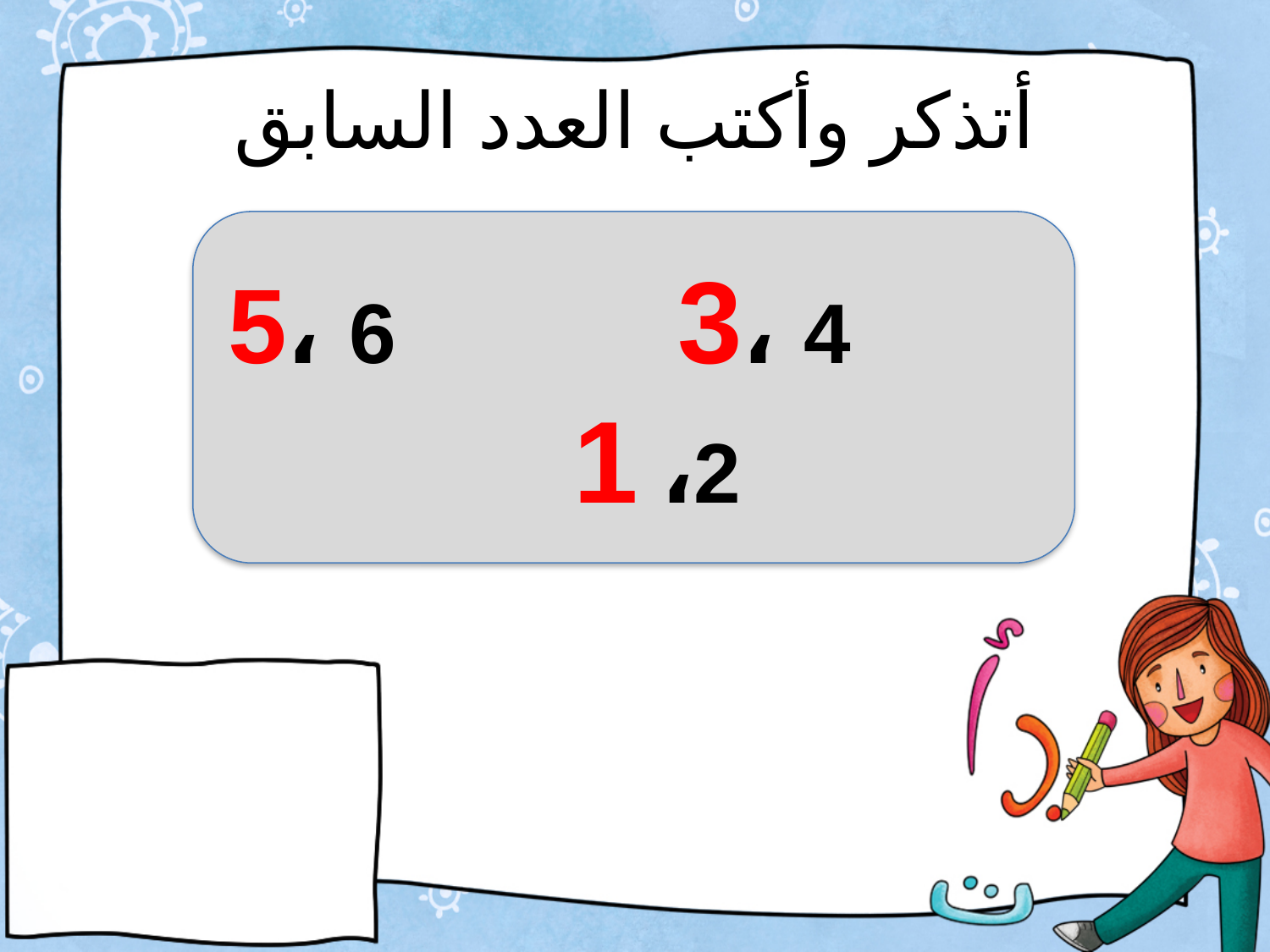

# أتذكر وأكتب العدد السابق
5، 6            3، 4           1 ،2